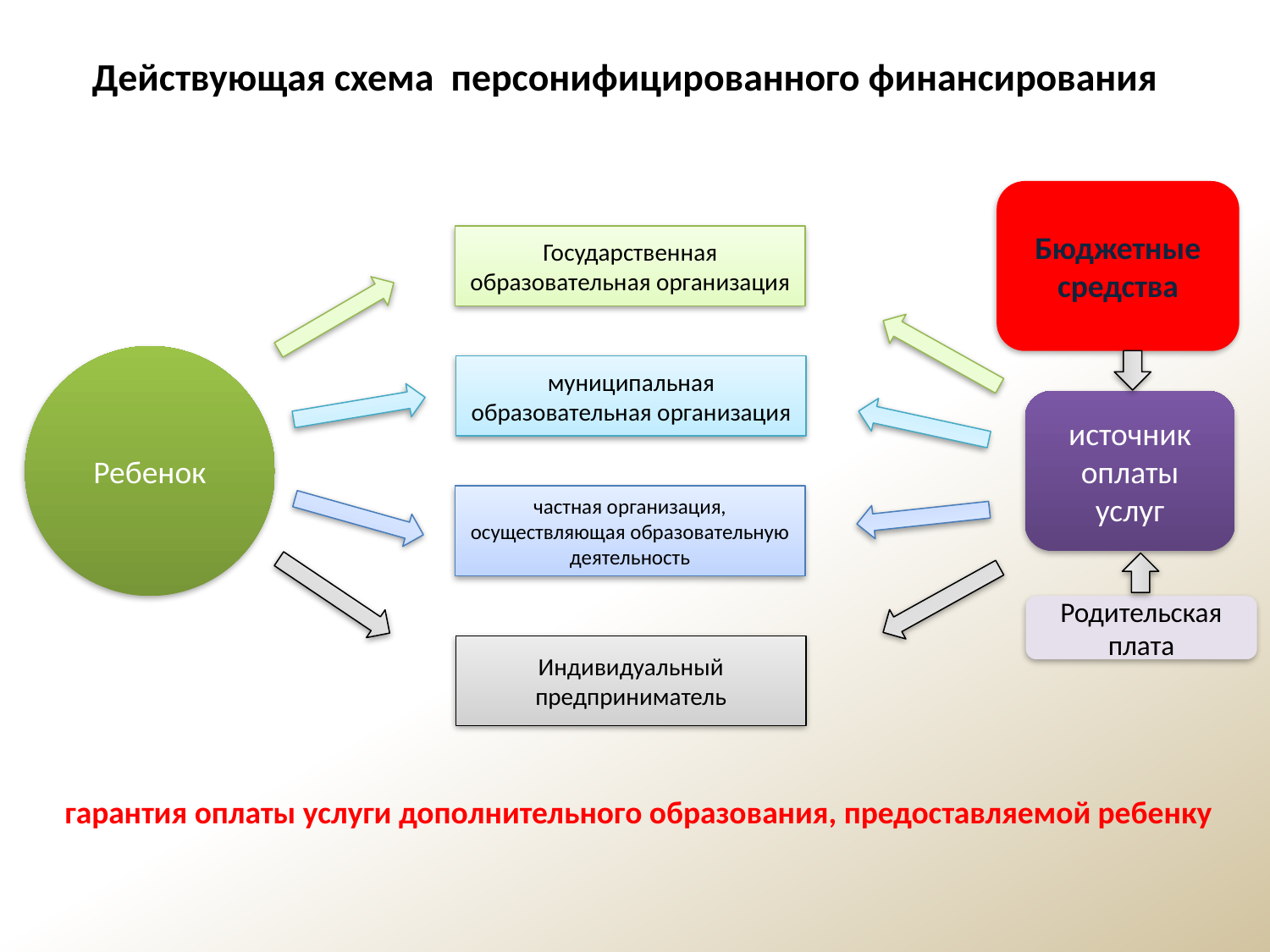

Действующая схема  персонифицированного финансирования
Бюджетные средства
Государственная образовательная организация

Ребенок

муниципальная образовательная организация
источник оплаты услуг

частная организация, осуществляющая образовательную деятельность

Родительская плата
Индивидуальный предприниматель
гарантия оплаты услуги дополнительного образования, предоставляемой ребенку